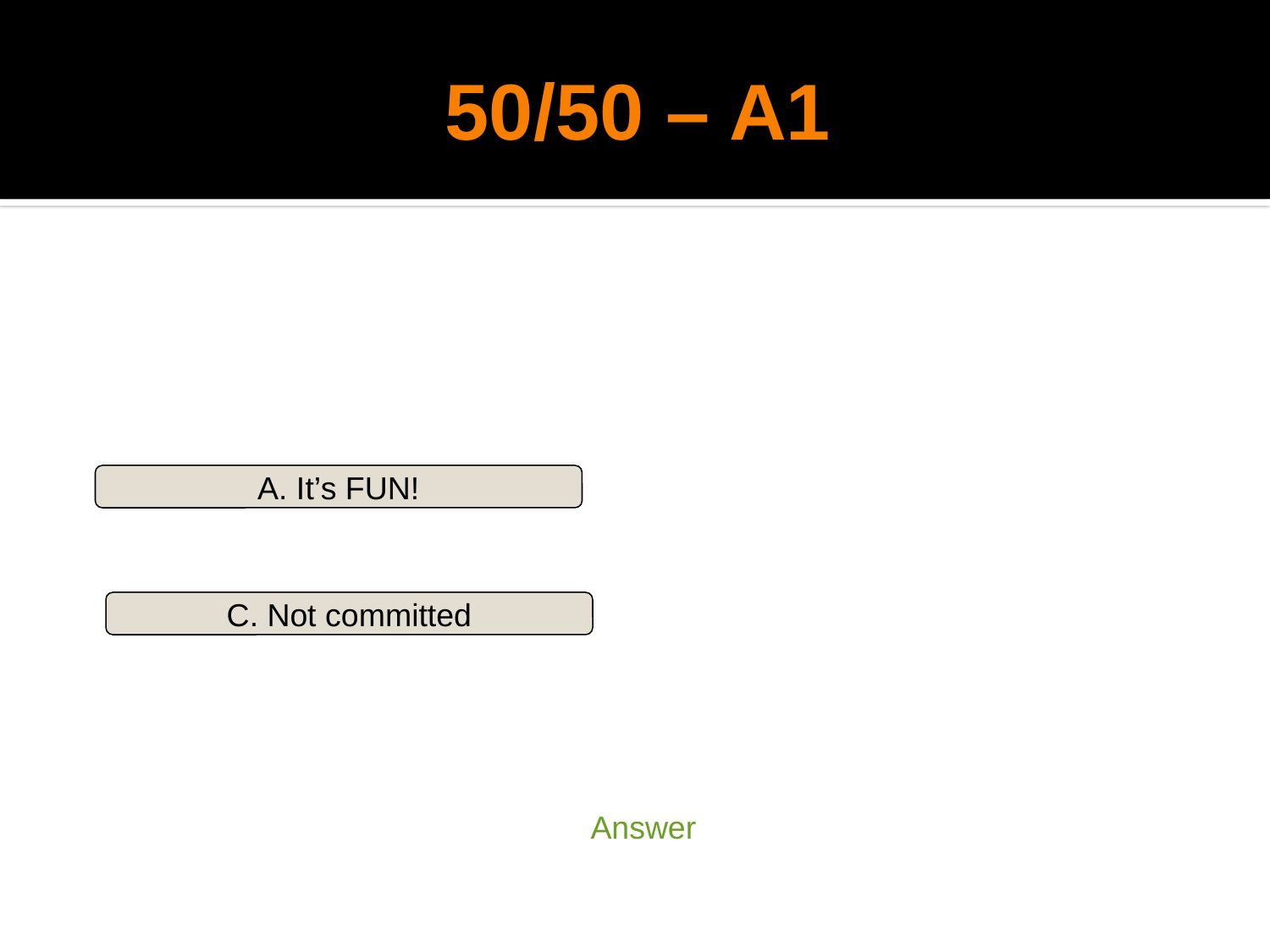

# 50/50 – A1
A. It’s FUN!
C. Not committed
|  | Answer |  |
| --- | --- | --- |